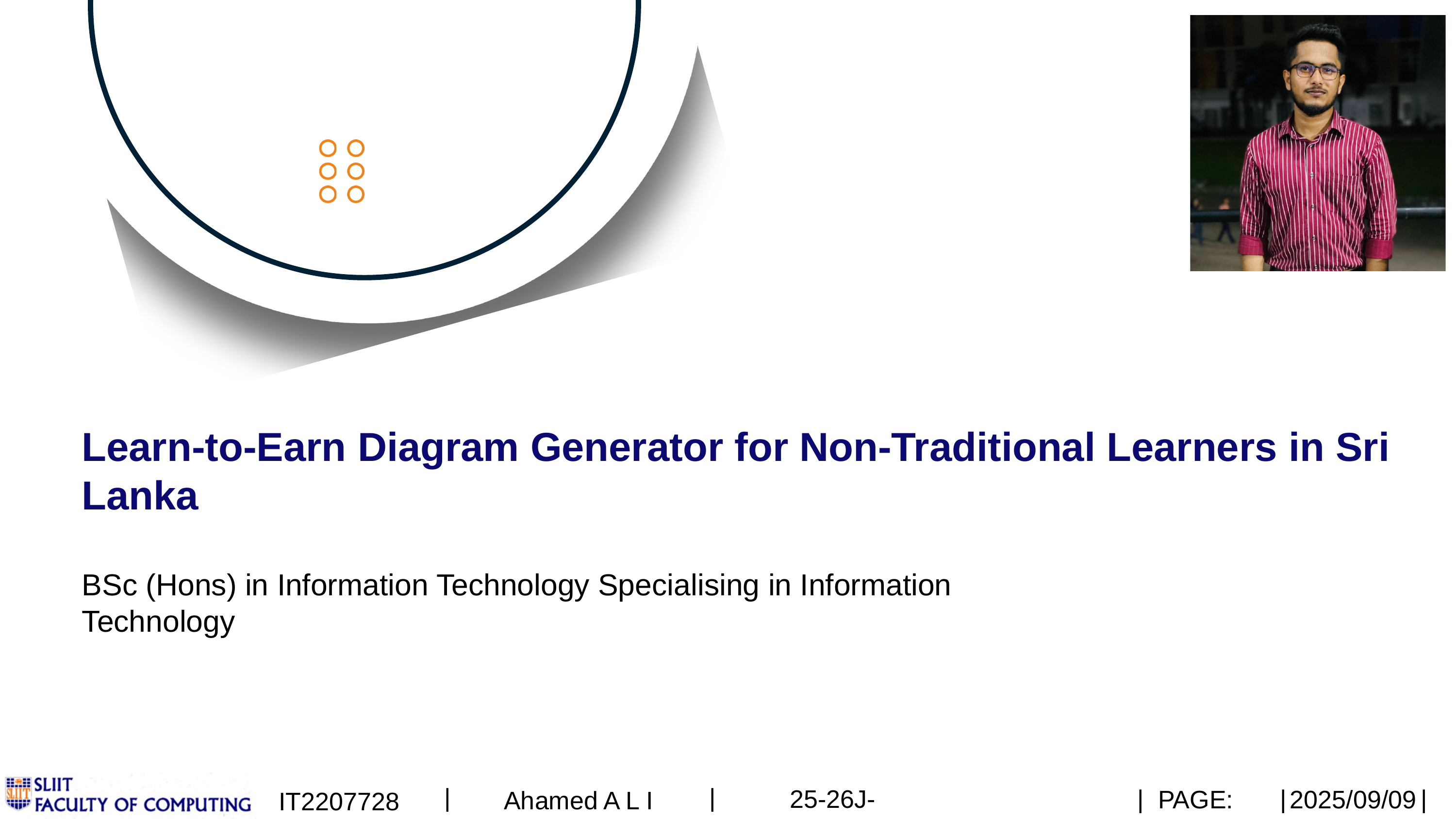

Learn-to-Earn Diagram Generator for Non-Traditional Learners in Sri Lanka
BSc (Hons) in Information Technology Specialising in Information Technology

|
|
25-26J-336
Ahamed A L I
IT22077288
|
PAGE: 14
|
|
2025/09/09